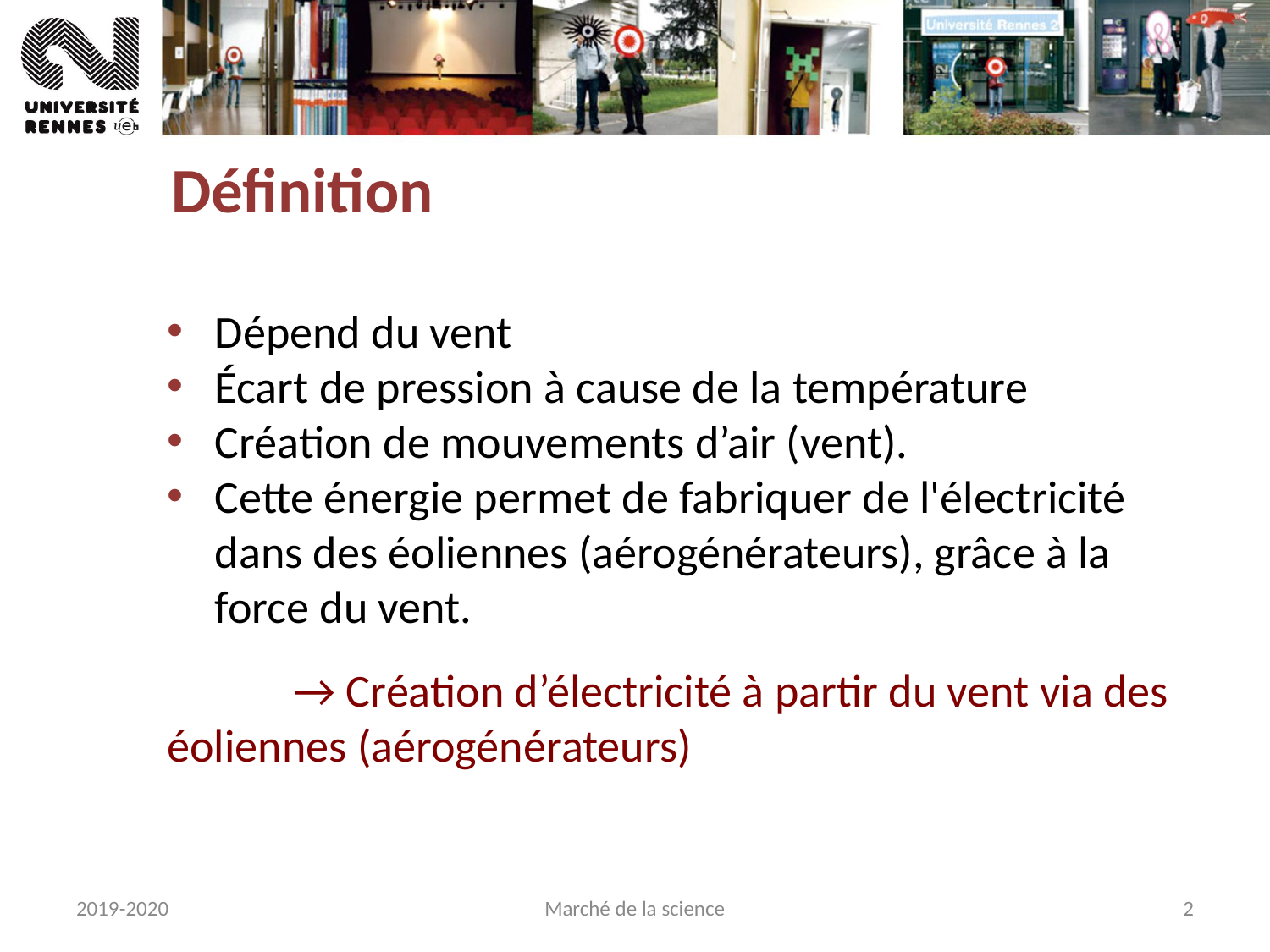

Définition
Dépend du vent
Écart de pression à cause de la température
Création de mouvements d’air (vent).
Cette énergie permet de fabriquer de l'électricité dans des éoliennes (aérogénérateurs), grâce à la force du vent.

	→ Création d’électricité à partir du vent via des éoliennes (aérogénérateurs)
2019-2020
Marché de la science
2